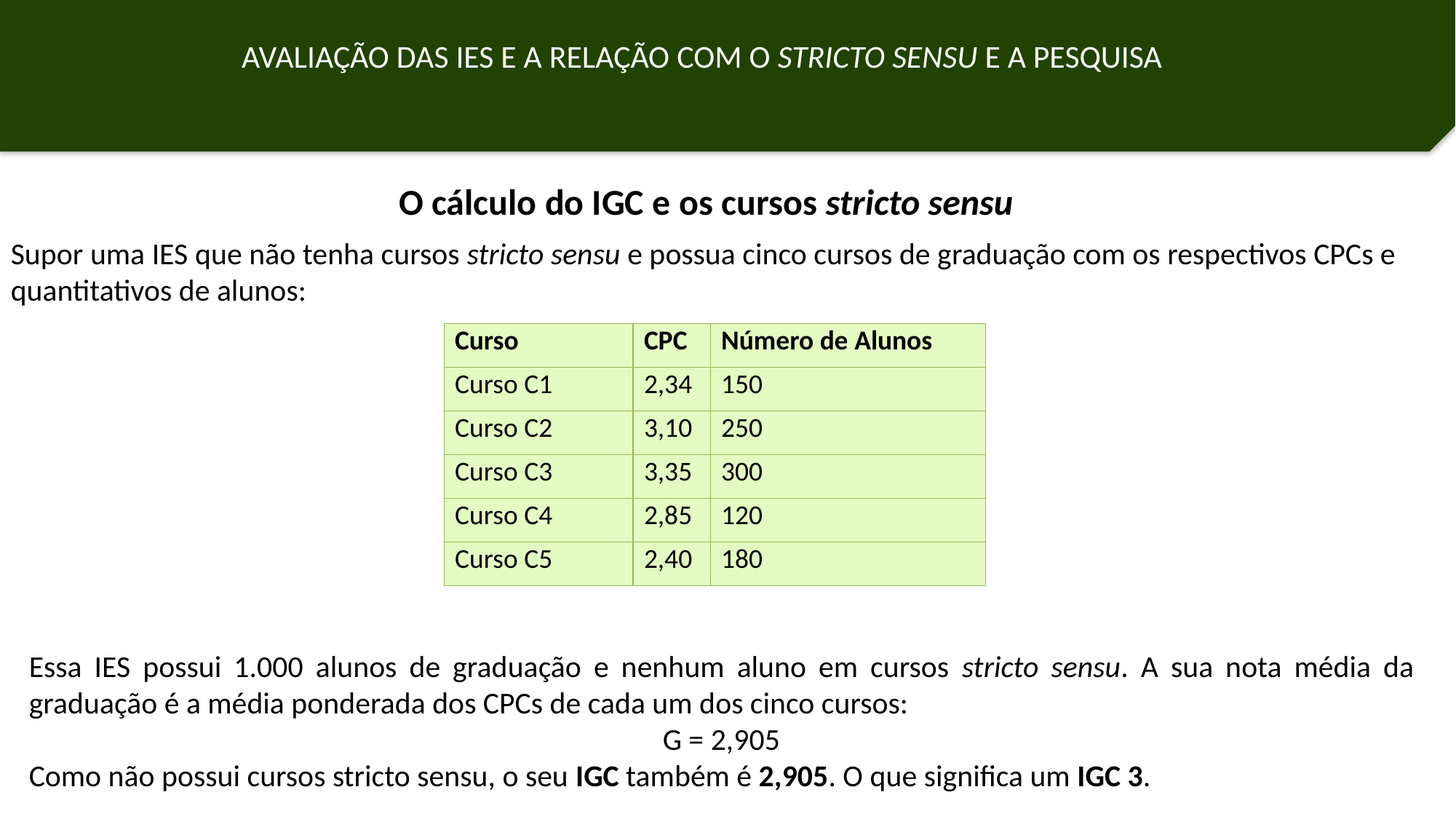

AVALIAÇÃO DAS IES E A RELAÇÃO COM O STRICTO SENSU E A PESQUISA
O cálculo do IGC e os cursos stricto sensu
Supor uma IES que não tenha cursos stricto sensu e possua cinco cursos de graduação com os respectivos CPCs e quantitativos de alunos:
| Curso | CPC | Número de Alunos |
| --- | --- | --- |
| Curso C1 | 2,34 | 150 |
| Curso C2 | 3,10 | 250 |
| Curso C3 | 3,35 | 300 |
| Curso C4 | 2,85 | 120 |
| Curso C5 | 2,40 | 180 |
Essa IES possui 1.000 alunos de graduação e nenhum aluno em cursos stricto sensu. A sua nota média da graduação é a média ponderada dos CPCs de cada um dos cinco cursos:
G = 2,905
Como não possui cursos stricto sensu, o seu IGC também é 2,905. O que significa um IGC 3.